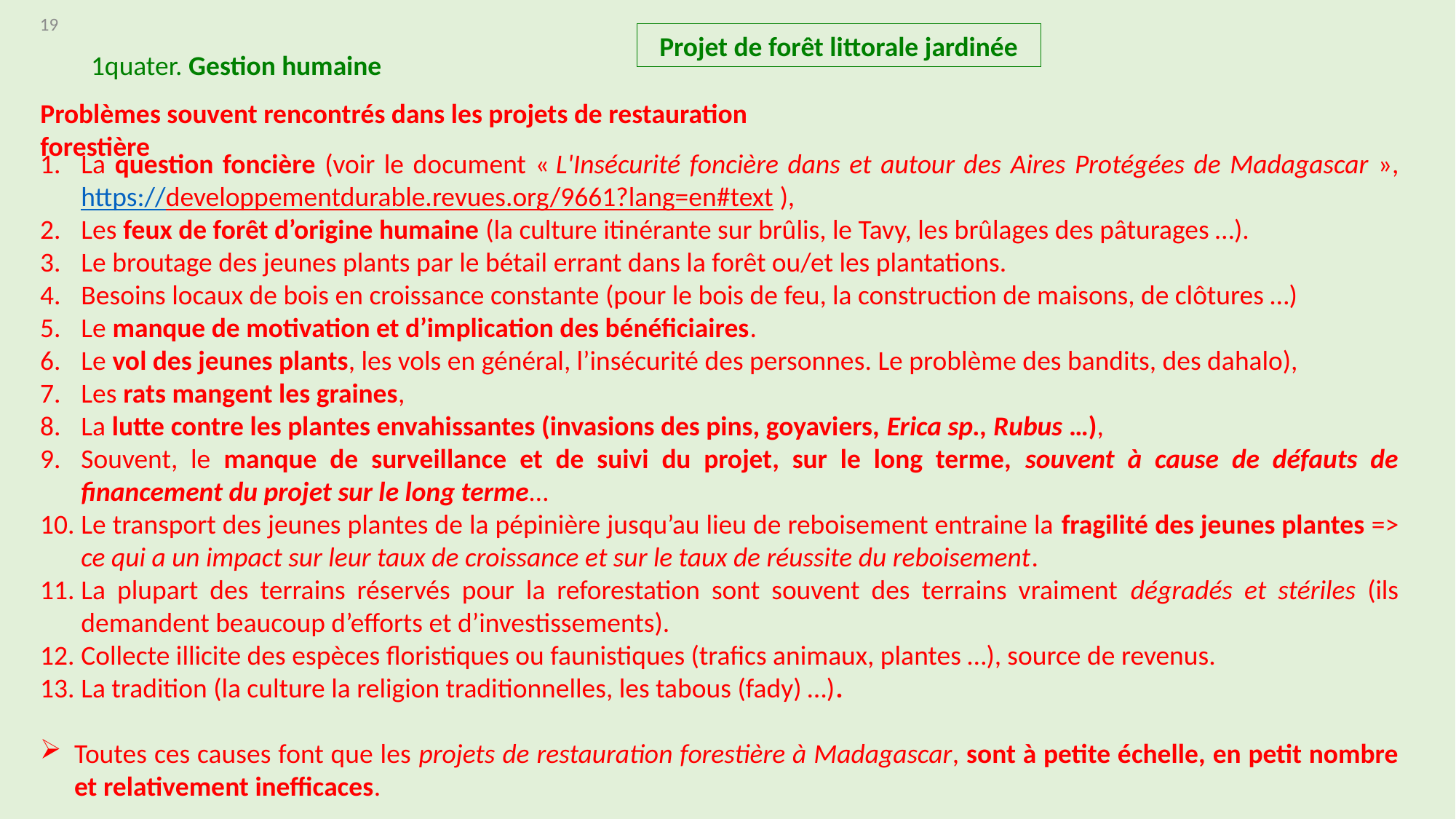

19
Projet de forêt littorale jardinée
1quater. Gestion humaine
Problèmes souvent rencontrés dans les projets de restauration forestière
La question foncière (voir le document « L'Insécurité foncière dans et autour des Aires Protégées de Madagascar », https://developpementdurable.revues.org/9661?lang=en#text ),
Les feux de forêt d’origine humaine (la culture itinérante sur brûlis, le Tavy, les brûlages des pâturages …).
Le broutage des jeunes plants par le bétail errant dans la forêt ou/et les plantations.
Besoins locaux de bois en croissance constante (pour le bois de feu, la construction de maisons, de clôtures …)
Le manque de motivation et d’implication des bénéficiaires.
Le vol des jeunes plants, les vols en général, l’insécurité des personnes. Le problème des bandits, des dahalo),
Les rats mangent les graines,
La lutte contre les plantes envahissantes (invasions des pins, goyaviers, Erica sp., Rubus …),
Souvent, le manque de surveillance et de suivi du projet, sur le long terme, souvent à cause de défauts de financement du projet sur le long terme…
Le transport des jeunes plantes de la pépinière jusqu’au lieu de reboisement entraine la fragilité des jeunes plantes => ce qui a un impact sur leur taux de croissance et sur le taux de réussite du reboisement.
La plupart des terrains réservés pour la reforestation sont souvent des terrains vraiment dégradés et stériles (ils demandent beaucoup d’efforts et d’investissements).
Collecte illicite des espèces floristiques ou faunistiques (trafics animaux, plantes …), source de revenus.
La tradition (la culture la religion traditionnelles, les tabous (fady) …).

Toutes ces causes font que les projets de restauration forestière à Madagascar, sont à petite échelle, en petit nombre et relativement inefficaces.